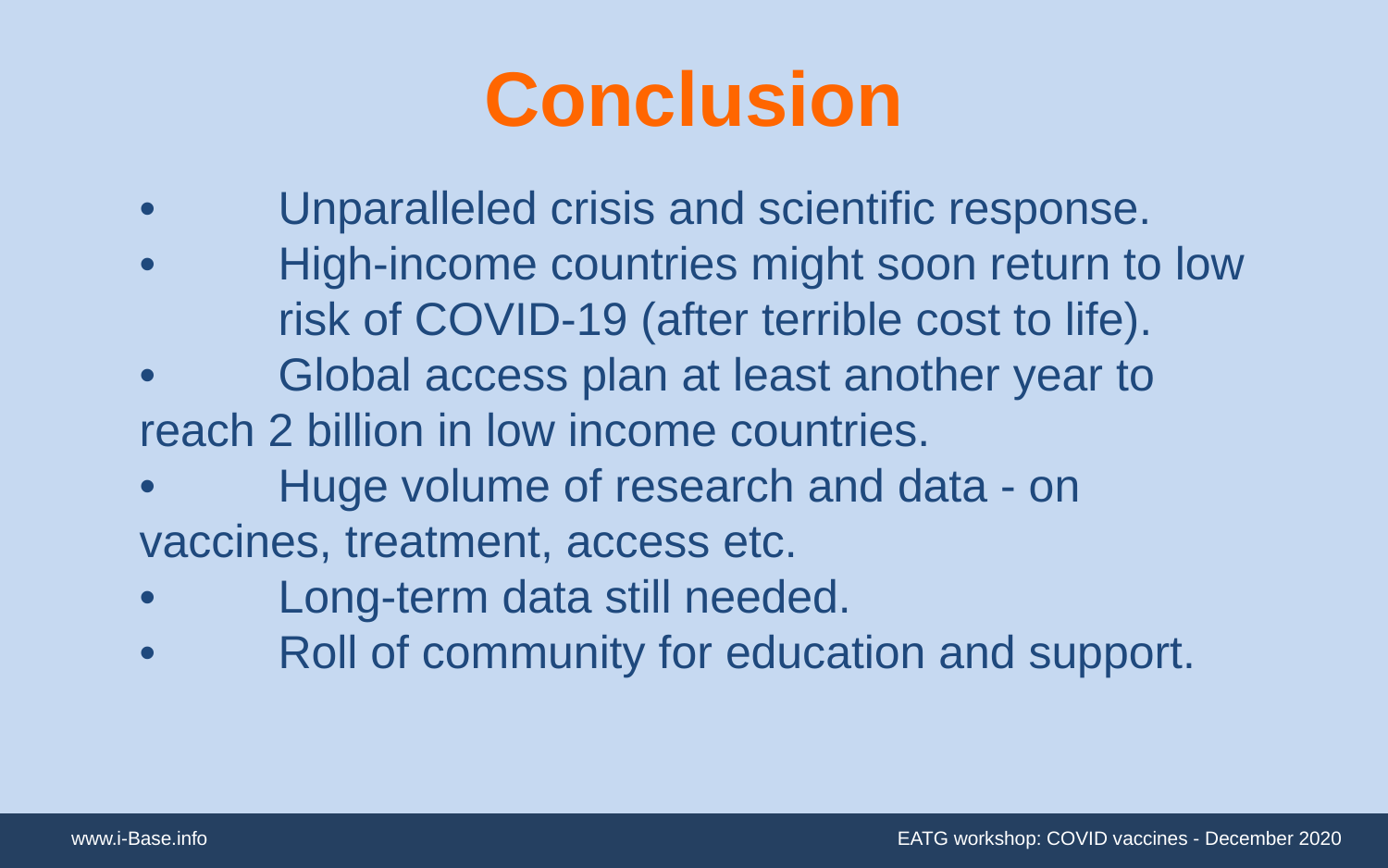

# Conclusion
•	Unparalleled crisis and scientific response.
•	High-income countries might soon return to low 	risk of COVID-19 (after terrible cost to life).
•	Global access plan at least another year to 	reach 2 billion in low income countries.
•	Huge volume of research and data - on 	vaccines, treatment, access etc.
•	Long-term data still needed.
•	Roll of community for education and support.